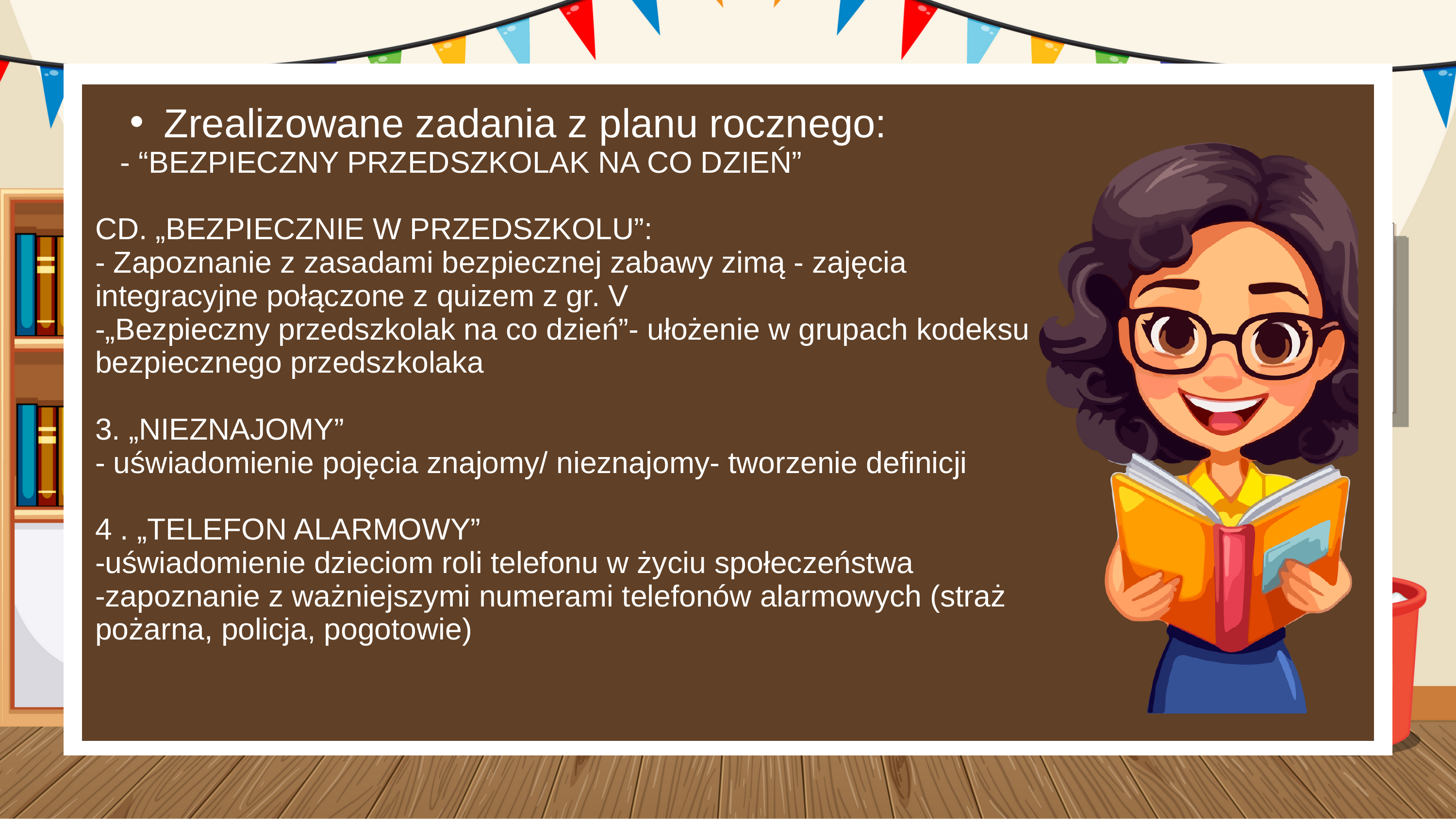

Zrealizowane zadania z planu rocznego:
   - “BEZPIECZNY PRZEDSZKOLAK NA CO DZIEŃ”

CD. „BEZPIECZNIE W PRZEDSZKOLU”:
- Zapoznanie z zasadami bezpiecznej zabawy zimą - zajęcia integracyjne połączone z quizem z gr. V
-„Bezpieczny przedszkolak na co dzień”- ułożenie w grupach kodeksu bezpiecznego przedszkolaka

3. „NIEZNAJOMY”
- uświadomienie pojęcia znajomy/ nieznajomy- tworzenie definicji

4 . „TELEFON ALARMOWY”
-uświadomienie dzieciom roli telefonu w życiu społeczeństwa
-zapoznanie z ważniejszymi numerami telefonów alarmowych (straż pożarna, policja, pogotowie)